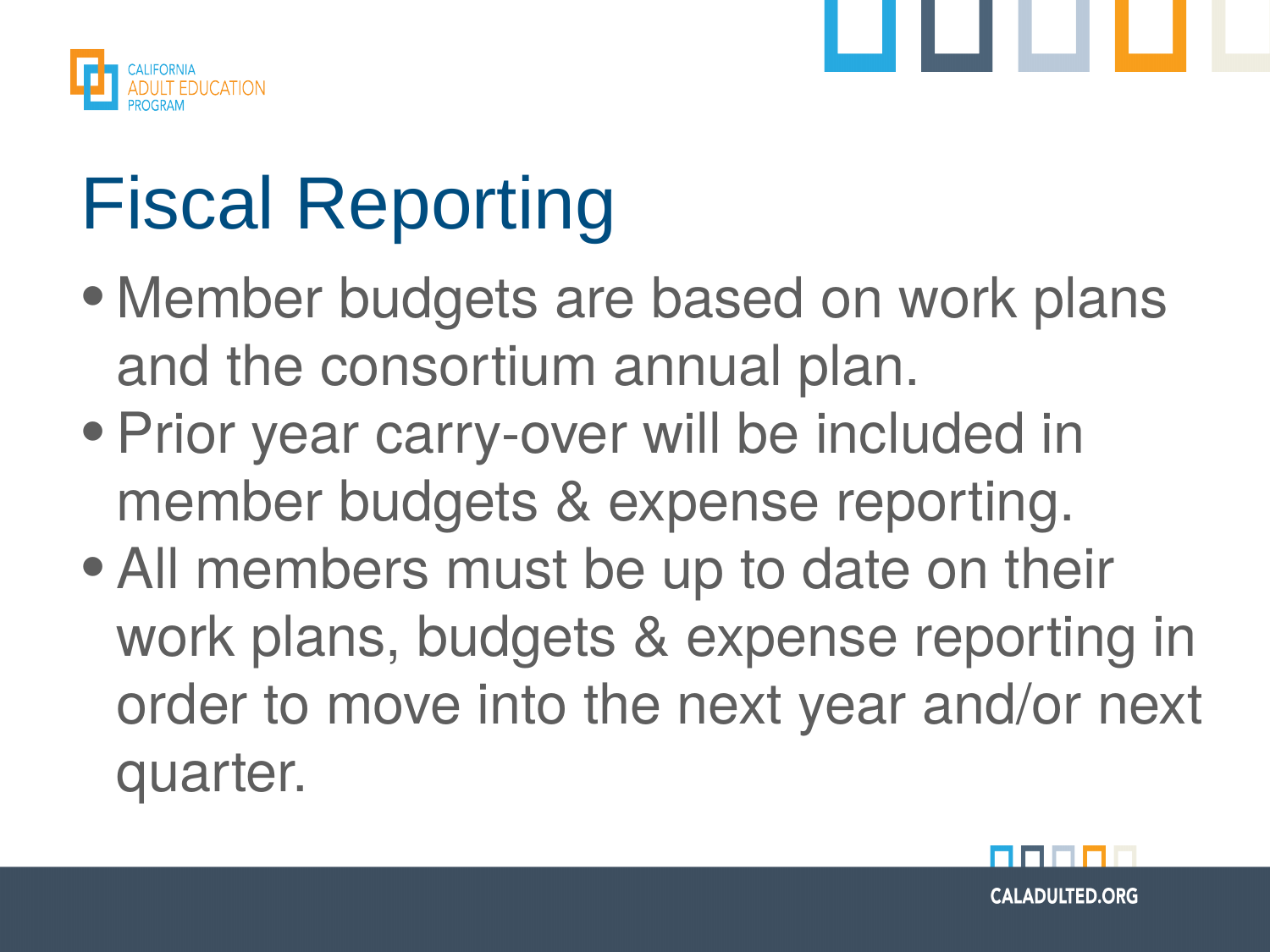

# Fiscal Reporting
Member budgets are based on work plans and the consortium annual plan.
Prior year carry-over will be included in member budgets & expense reporting.
All members must be up to date on their work plans, budgets & expense reporting in order to move into the next year and/or next quarter.